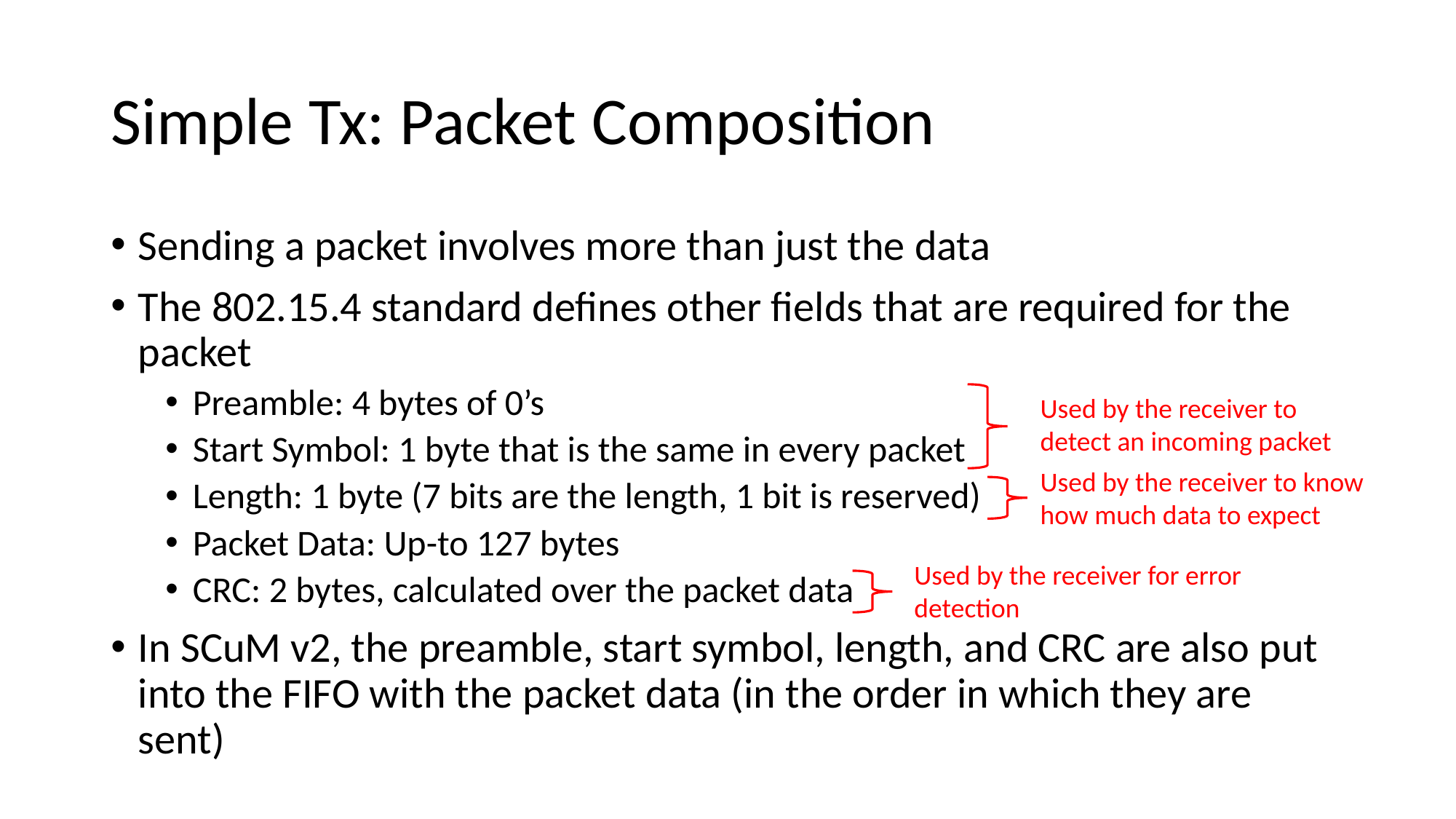

# Simple Tx: Packet Composition
Sending a packet involves more than just the data
The 802.15.4 standard defines other fields that are required for the packet
Preamble: 4 bytes of 0’s
Start Symbol: 1 byte that is the same in every packet
Length: 1 byte (7 bits are the length, 1 bit is reserved)
Packet Data: Up-to 127 bytes
CRC: 2 bytes, calculated over the packet data
In SCuM v2, the preamble, start symbol, length, and CRC are also put into the FIFO with the packet data (in the order in which they are sent)

Used by the receiver to detect an incoming packet
Used by the receiver to know how much data to expect

Used by the receiver for error detection